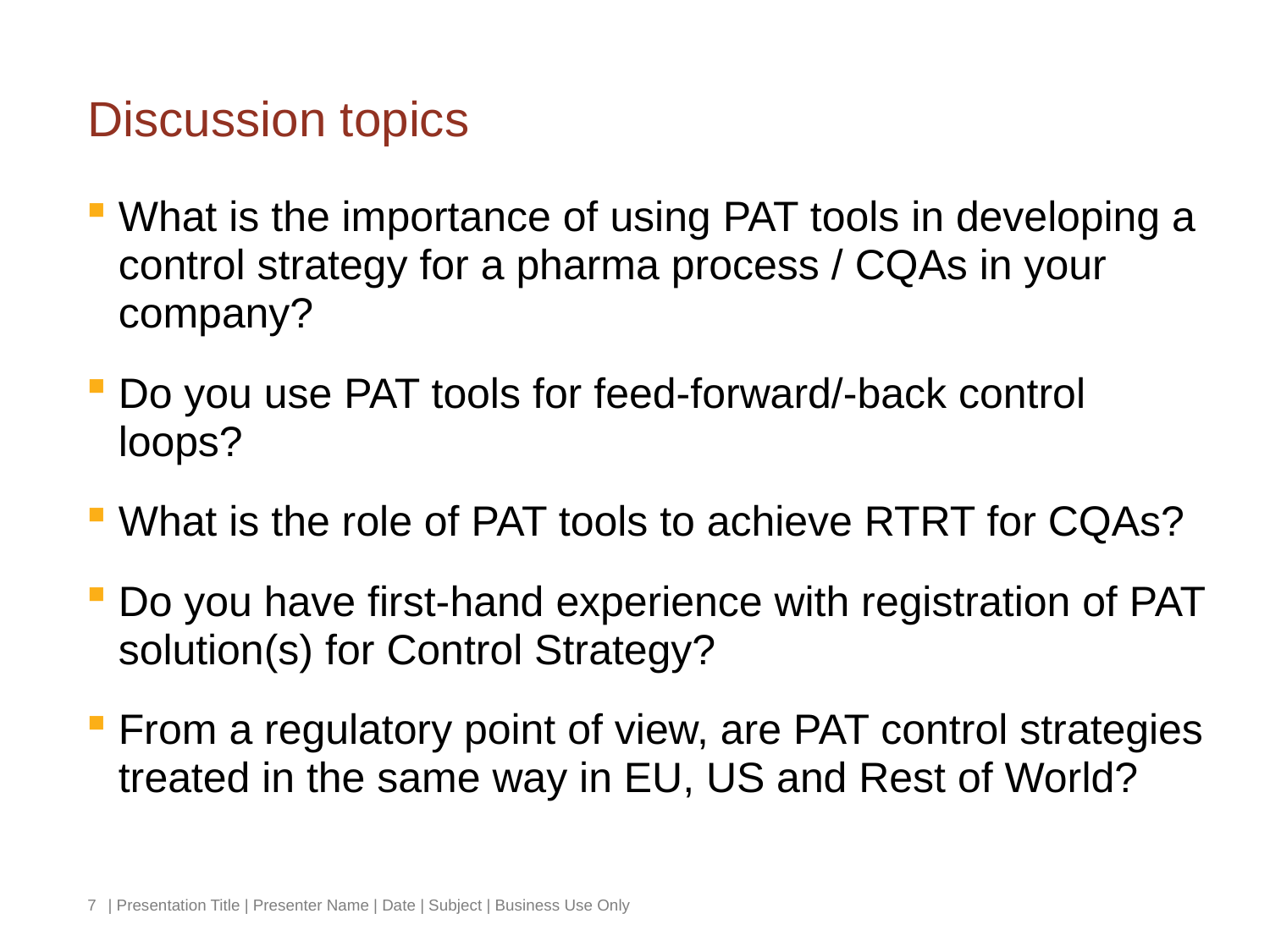

# Discussion topics
What is the importance of using PAT tools in developing a control strategy for a pharma process / CQAs in your company?
Do you use PAT tools for feed-forward/-back control loops?
What is the role of PAT tools to achieve RTRT for CQAs?
Do you have first-hand experience with registration of PAT solution(s) for Control Strategy?
From a regulatory point of view, are PAT control strategies treated in the same way in EU, US and Rest of World?

7
| Presentation Title | Presenter Name | Date | Subject | Business Use Only